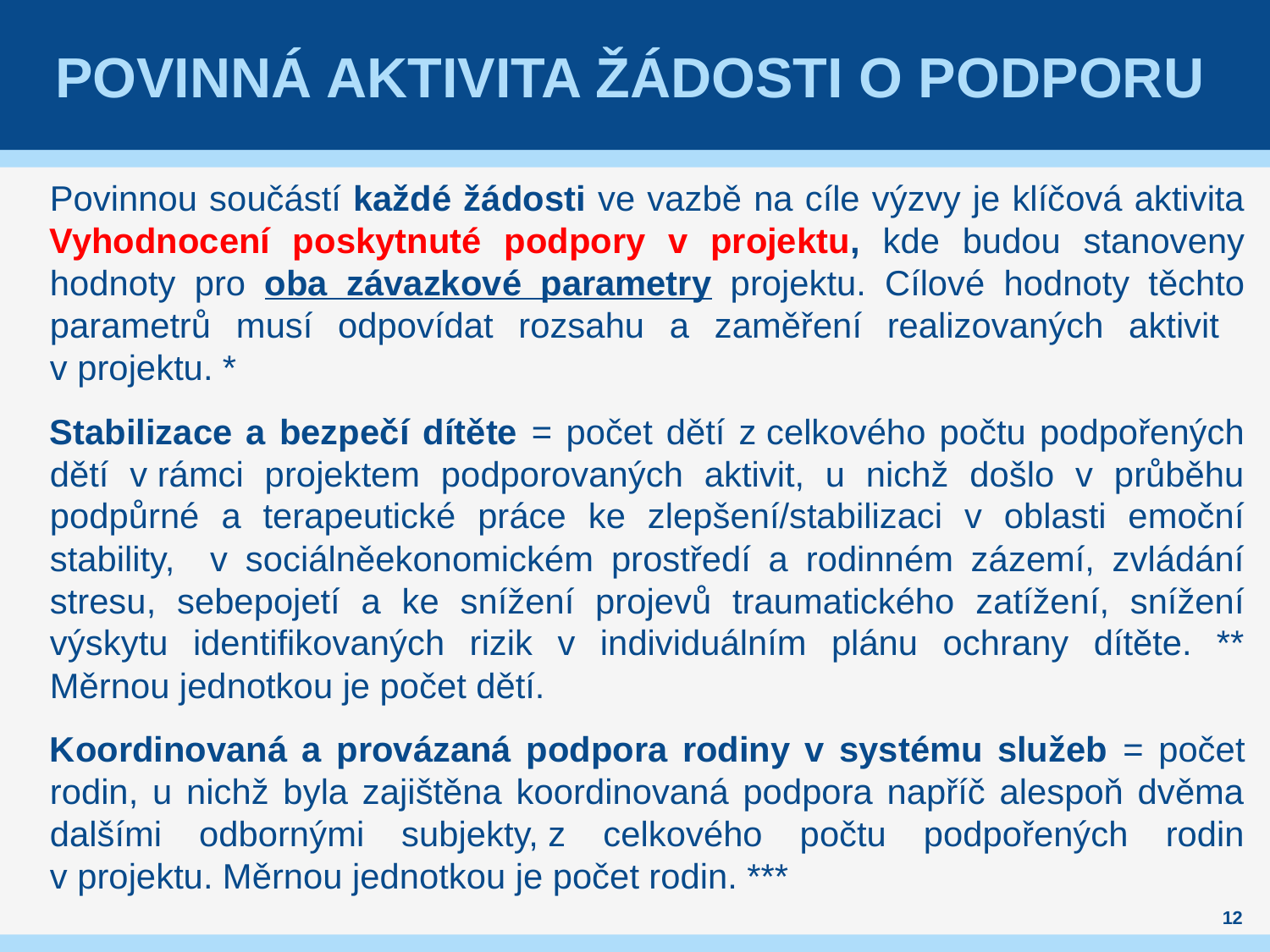

# Povinná aktivita žádosti o podporu
Povinnou součástí každé žádosti ve vazbě na cíle výzvy je klíčová aktivita Vyhodnocení poskytnuté podpory v projektu, kde budou stanoveny hodnoty pro oba závazkové parametry projektu. Cílové hodnoty těchto parametrů musí odpovídat rozsahu a zaměření realizovaných aktivit
v projektu. *
Stabilizace a bezpečí dítěte = počet dětí z celkového počtu podpořených dětí v rámci projektem podporovaných aktivit, u nichž došlo v průběhu podpůrné a terapeutické práce ke zlepšení/stabilizaci v oblasti emoční stability,  v sociálněekonomickém prostředí a rodinném zázemí, zvládání stresu, sebepojetí a ke snížení projevů traumatického zatížení, snížení výskytu identifikovaných rizik v individuálním plánu ochrany dítěte. ** Měrnou jednotkou je počet dětí.
Koordinovaná a provázaná podpora rodiny v systému služeb = počet rodin, u nichž byla zajištěna koordinovaná podpora napříč alespoň dvěma dalšími odbornými subjekty, z celkového počtu podpořených rodin v projektu. Měrnou jednotkou je počet rodin. ***

12